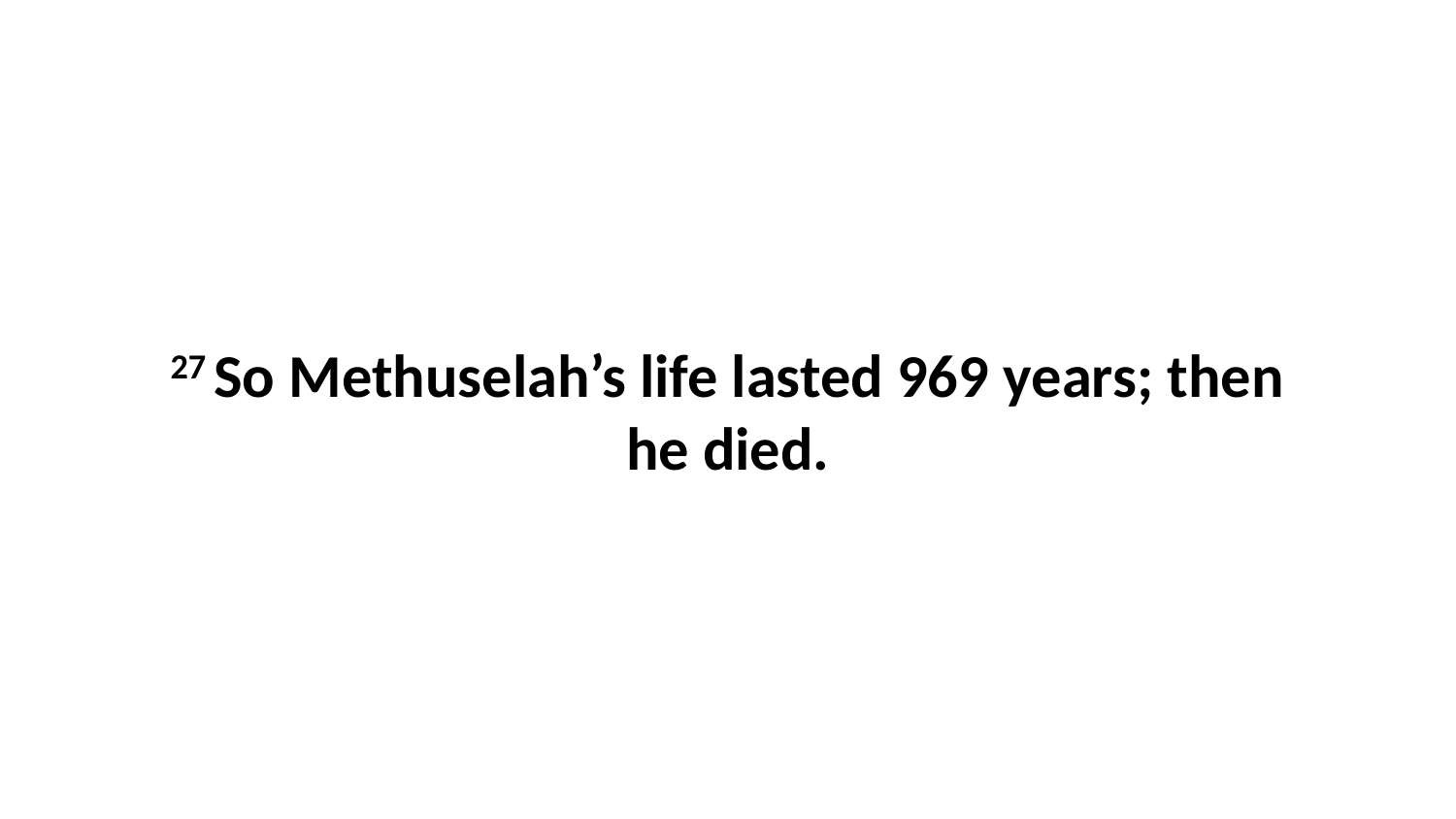

27 So Methuselah’s life lasted 969 years; then he died.